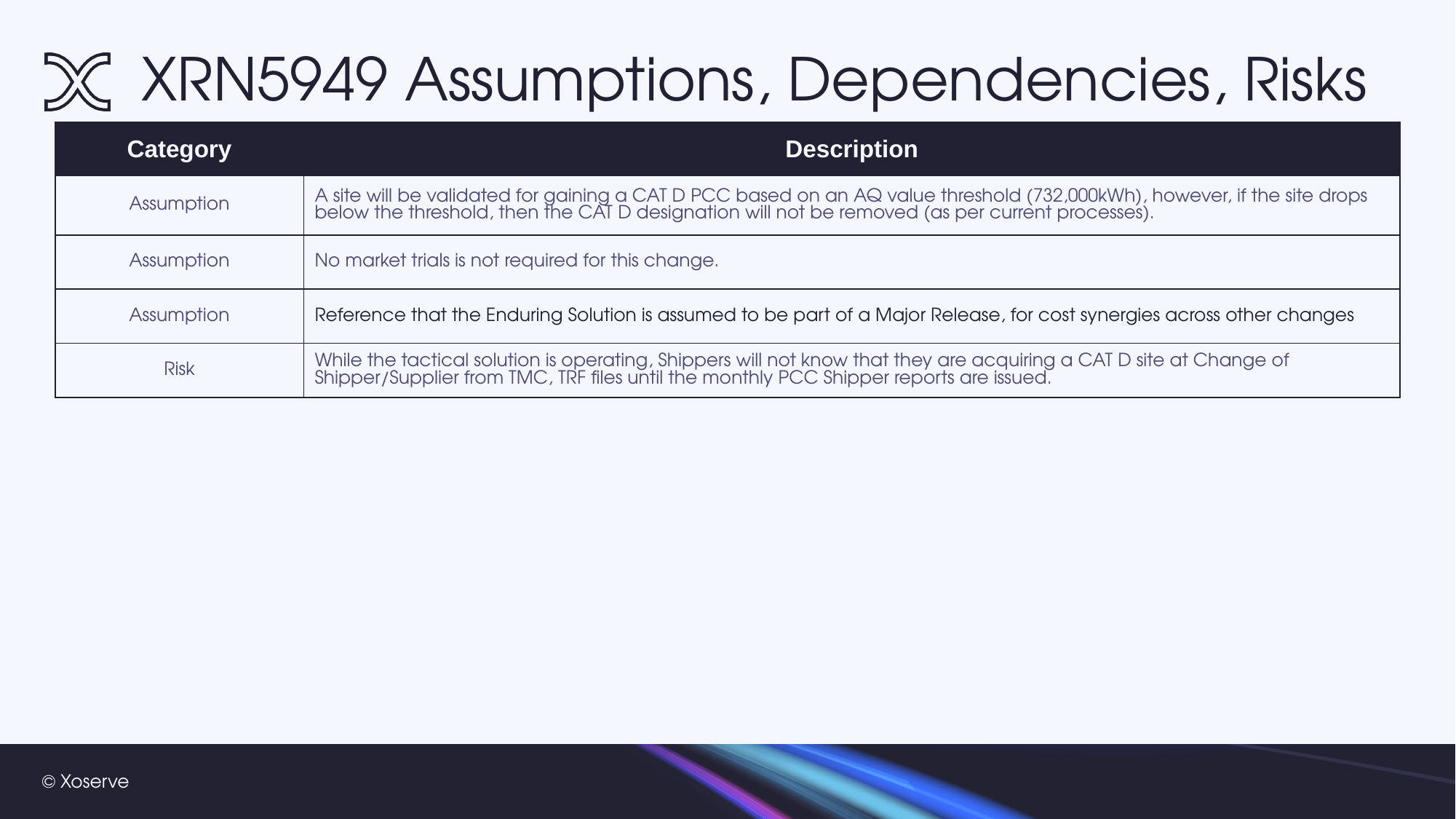

# XRN5949 Assumptions, Dependencies, Risks
| Category | Description |
| --- | --- |
| Assumption | A site will be validated for gaining a CAT D PCC based on an AQ value threshold (732,000kWh), however, if the site drops below the threshold, then the CAT D designation will not be removed (as per current processes). |
| Assumption | No market trials is not required for this change. |
| Assumption | Reference that the Enduring Solution is assumed to be part of a Major Release, for cost synergies across other changes |
| Risk | While the tactical solution is operating, Shippers will not know that they are acquiring a CAT D site at Change of Shipper/Supplier from TMC, TRF files until the monthly PCC Shipper reports are issued. |

© Xoserve